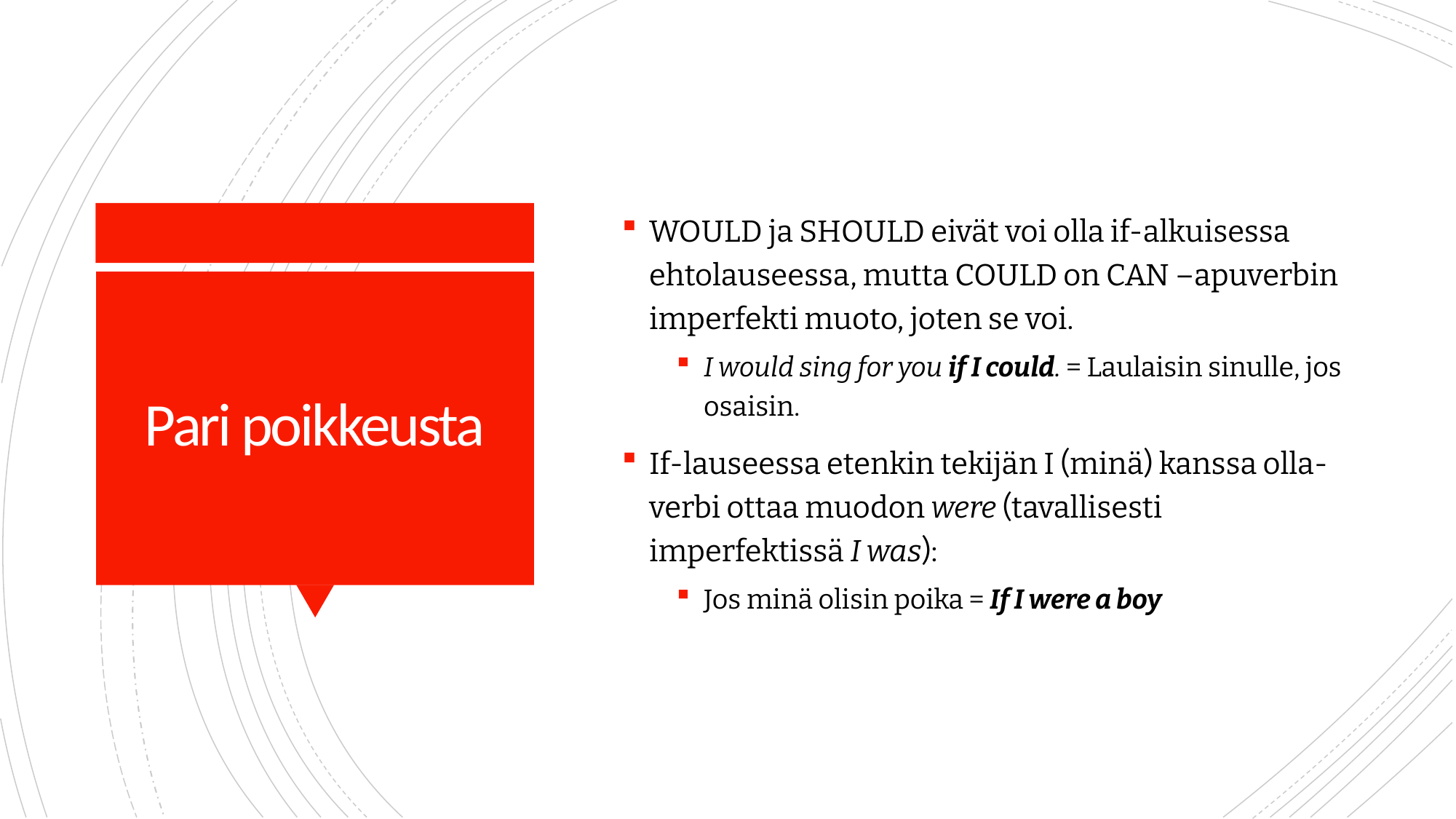

WOULD ja SHOULD eivät voi olla if-alkuisessa ehtolauseessa, mutta COULD on CAN –apuverbin imperfekti muoto, joten se voi.
I would sing for you if I could. = Laulaisin sinulle, jos osaisin.
If-lauseessa etenkin tekijän I (minä) kanssa olla-verbi ottaa muodon were (tavallisesti imperfektissä I was):
Jos minä olisin poika = If I were a boy
# Pari poikkeusta